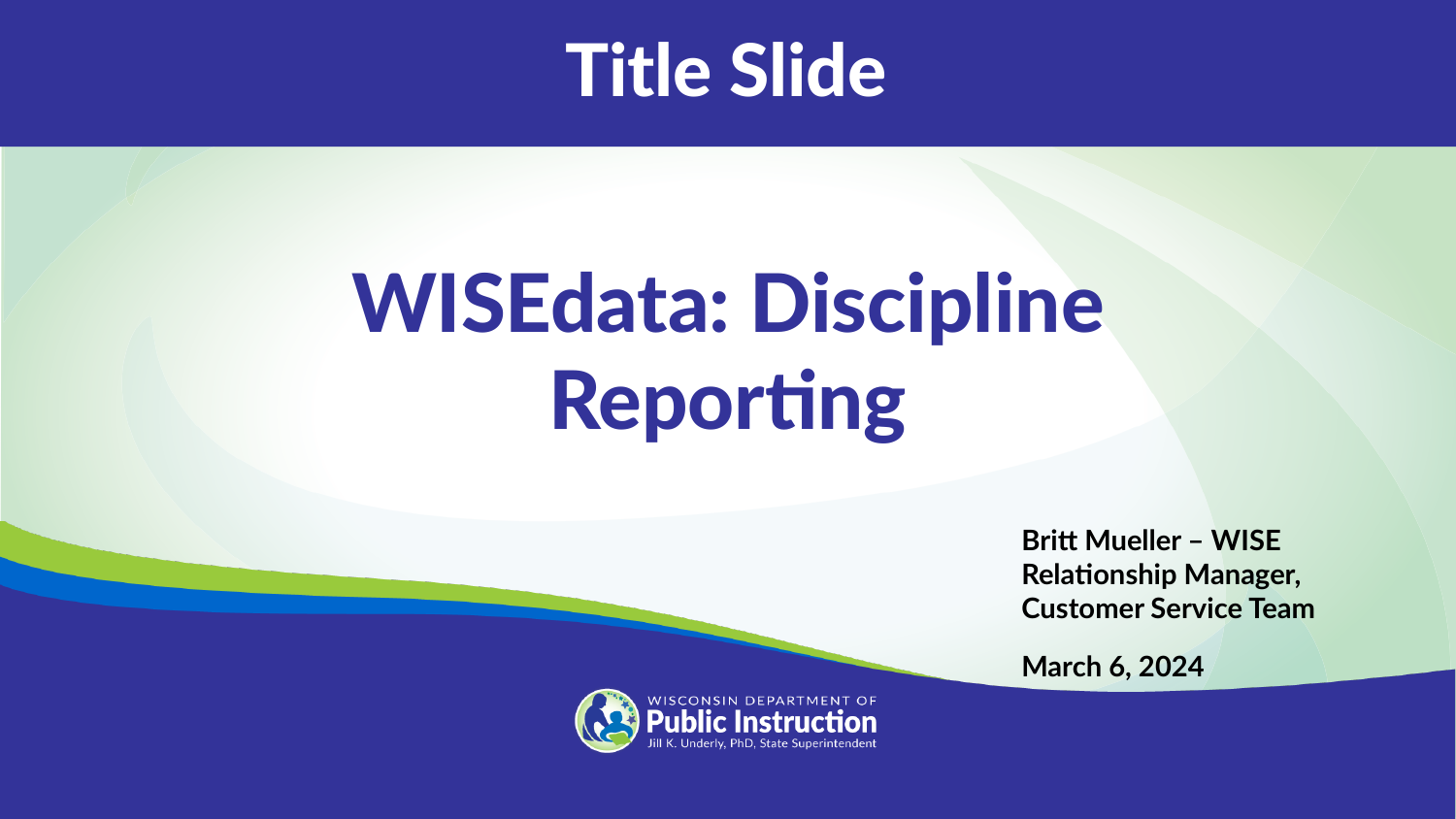

Title Slide
WISEdata: Discipline Reporting
Britt Mueller – WISE Relationship Manager, Customer Service Team
March 6, 2024